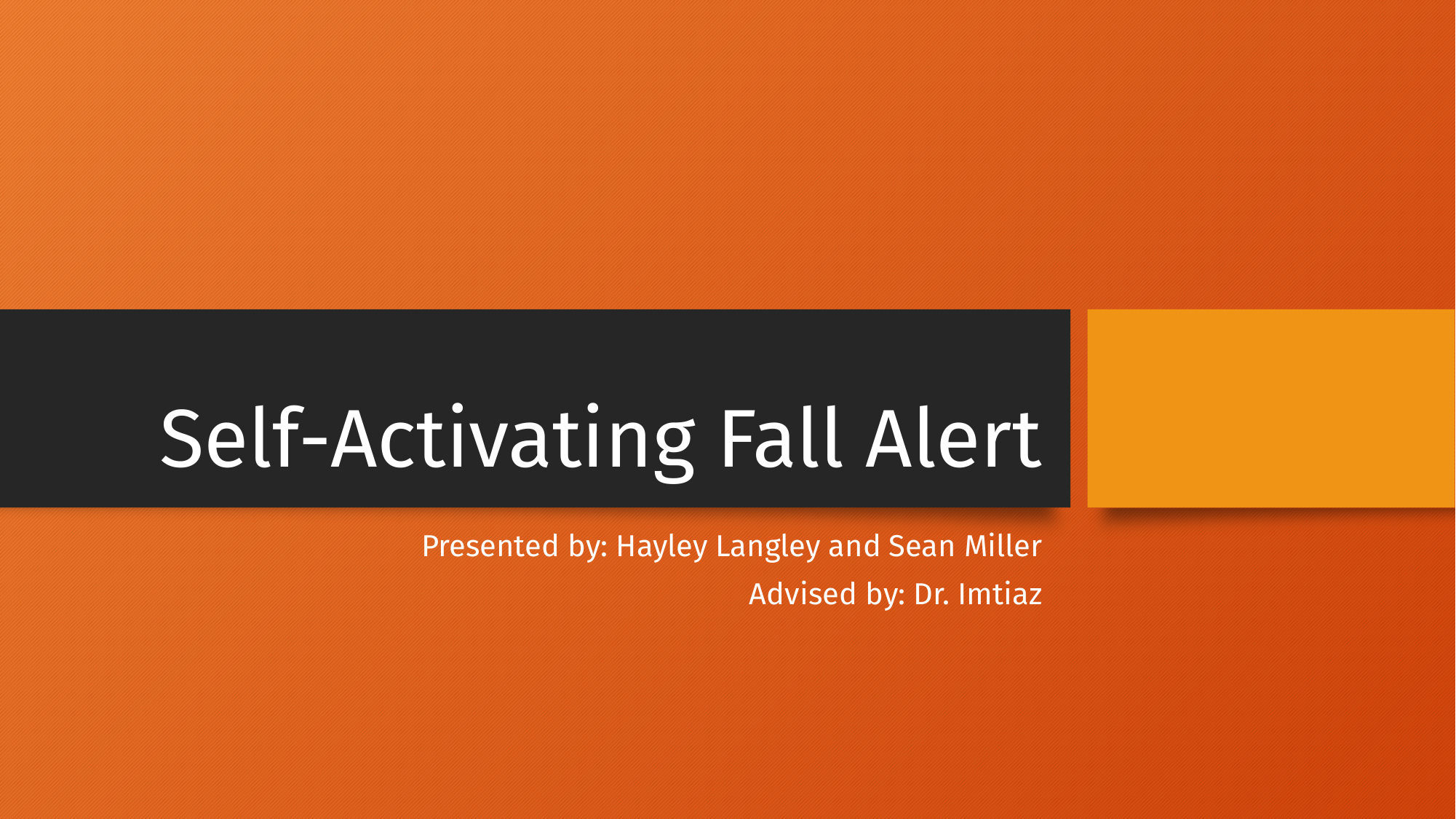

# Self-Activating Fall Alert
Presented by: Hayley Langley and Sean Miller
Advised by: Dr. Imtiaz